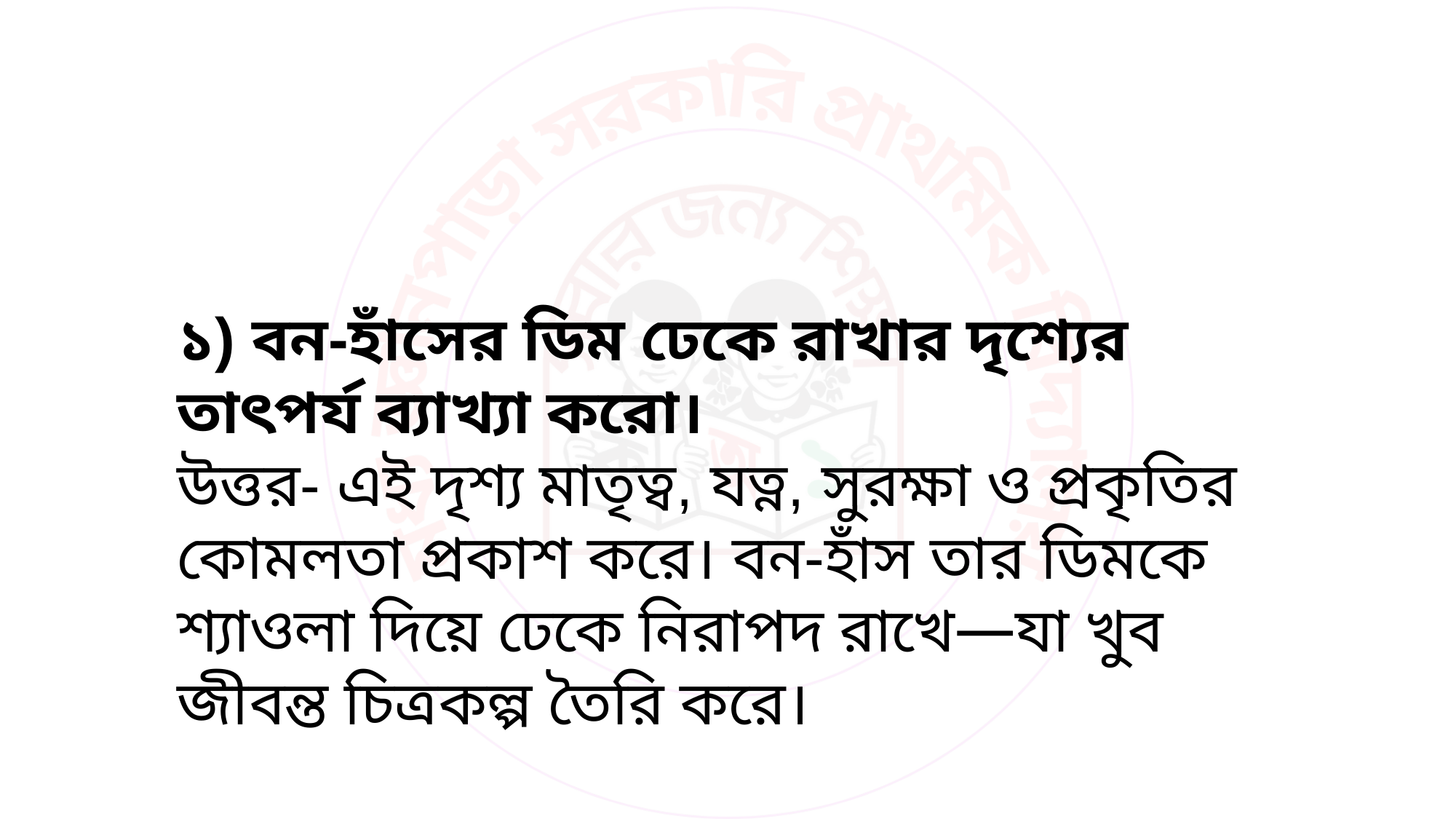

১) বন-হাঁসের ডিম ঢেকে রাখার দৃশ্যের তাৎপর্য ব্যাখ্যা করো।
উত্তর- এই দৃশ্য মাতৃত্ব, যত্ন, সুরক্ষা ও প্রকৃতির কোমলতা প্রকাশ করে। বন-হাঁস তার ডিমকে শ্যাওলা দিয়ে ঢেকে নিরাপদ রাখে—যা খুব জীবন্ত চিত্রকল্প তৈরি করে।